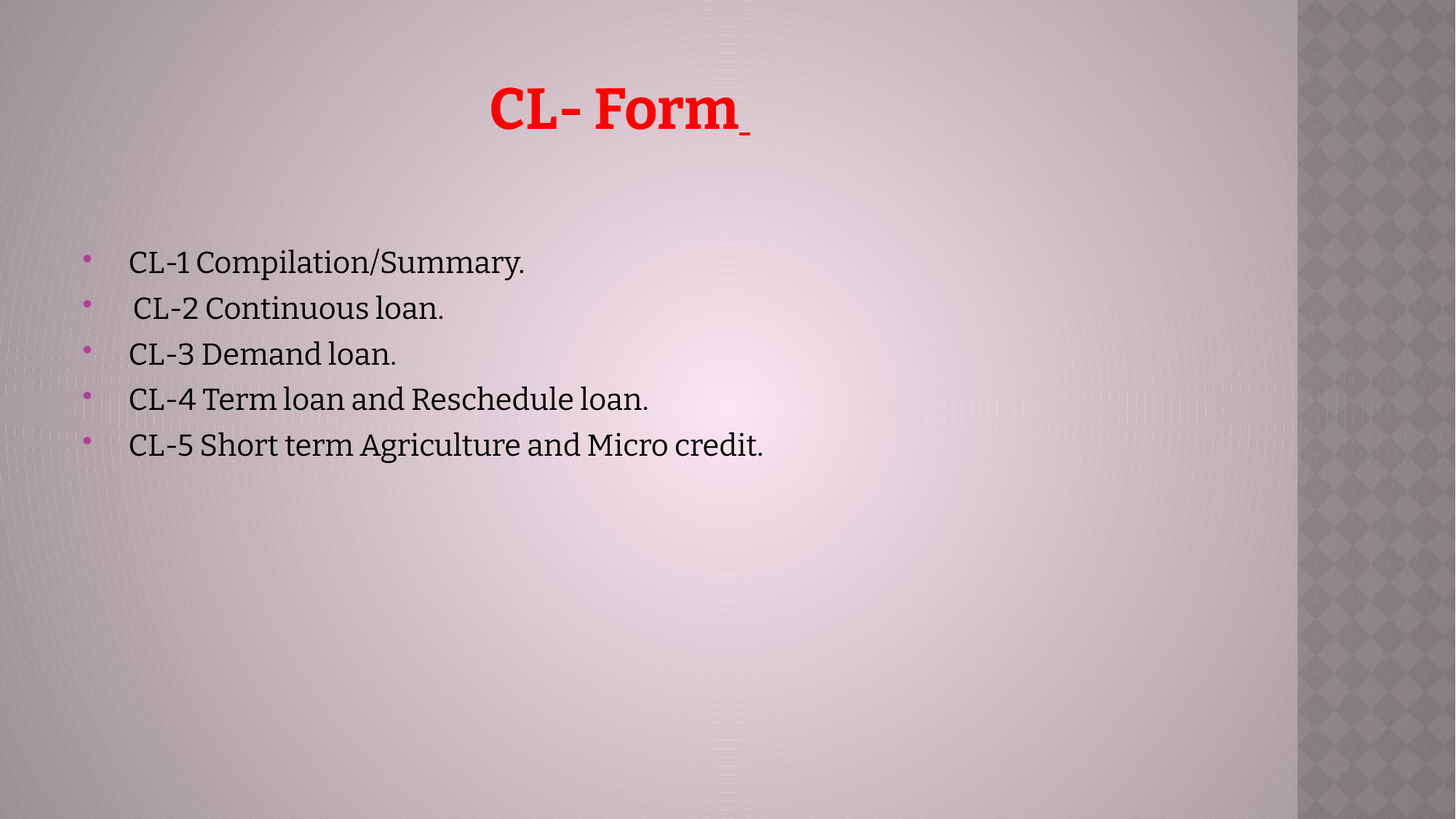

# CL- Form

  CL-1 Compilation/Summary.
   CL-2 Continuous loan.
  CL-3 Demand loan.
  CL-4 Term loan and Reschedule loan.
  CL-5 Short term Agriculture and Micro credit.